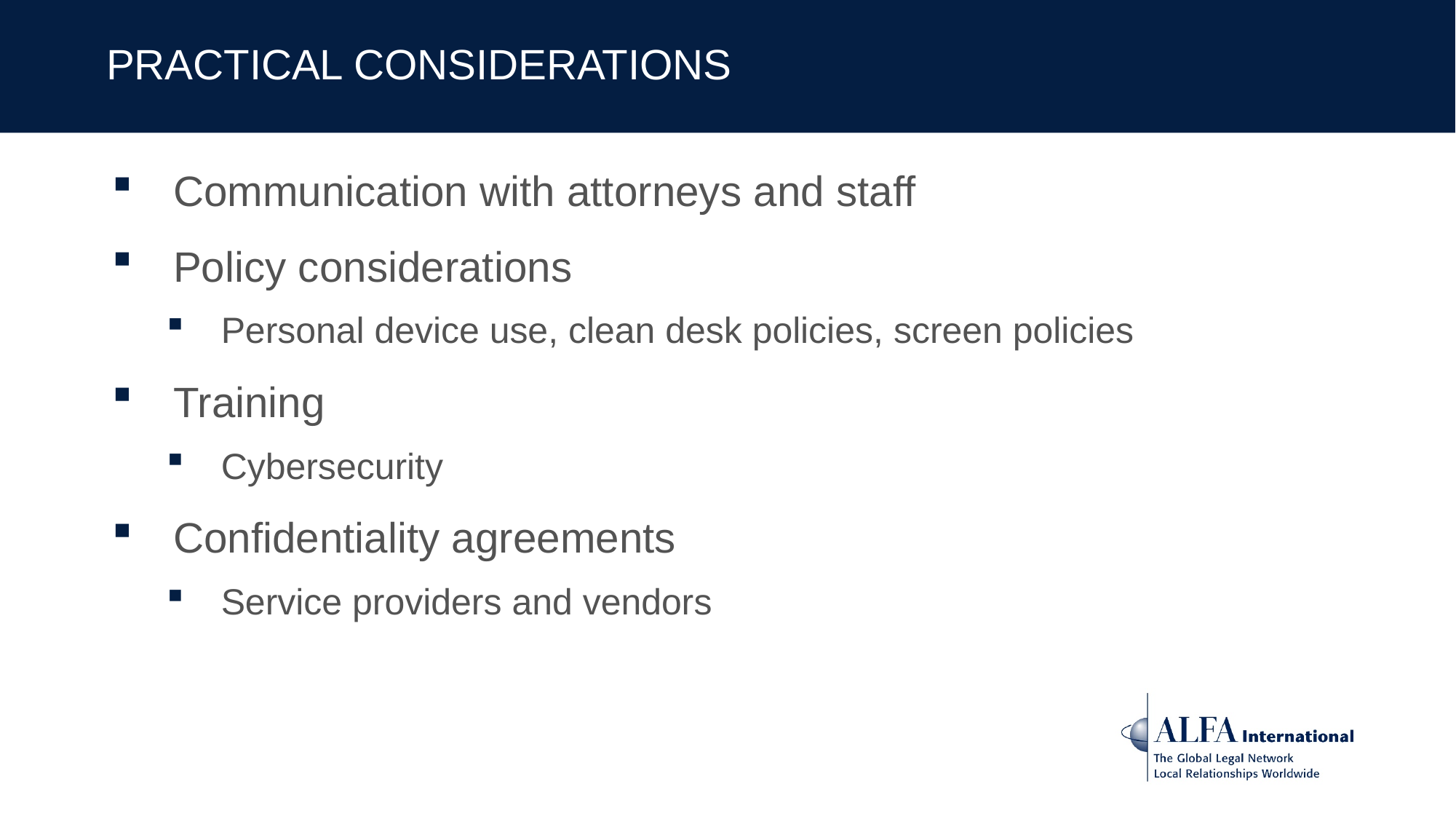

# Practical considerations
Communication with attorneys and staff
Policy considerations
Personal device use, clean desk policies, screen policies
Training
Cybersecurity
Confidentiality agreements
Service providers and vendors